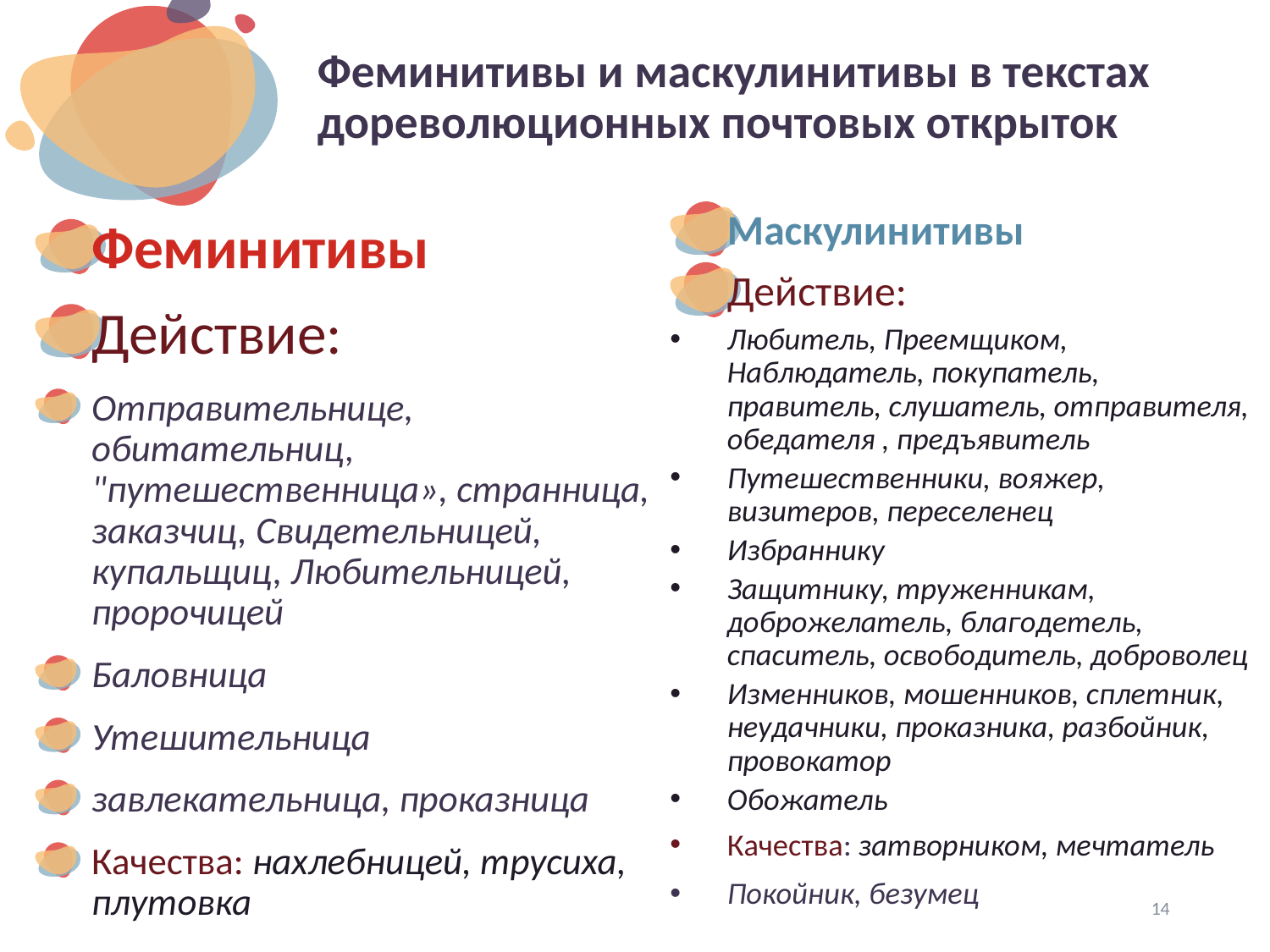

# Феминитивы и маскулинитивы в текстах дореволюционных почтовых открыток
Маскулинитивы
Действие:
Любитель, Преемщиком, Наблюдатель, покупатель, правитель, слушатель, отправителя, обедателя , предъявитель
Путешественники, вояжер, визитеров, переселенец
Избраннику
Защитнику, труженникам, доброжелатель, благодетель, спаситель, освободитель, доброволец
Изменников, мошенников, сплетник, неудачники, проказника, разбойник, провокатор
Обожатель
Качества: затворником, мечтатель
Покойник, безумец

Феминитивы
Действие:
Отправительнице, обитательниц, "путешественница», странница, заказчиц, Свидетельницей, купальщиц, Любительницей, пророчицей
Баловница
Утешительница
завлекательница, проказница
Качества: нахлебницей, трусиха, плутовка

14